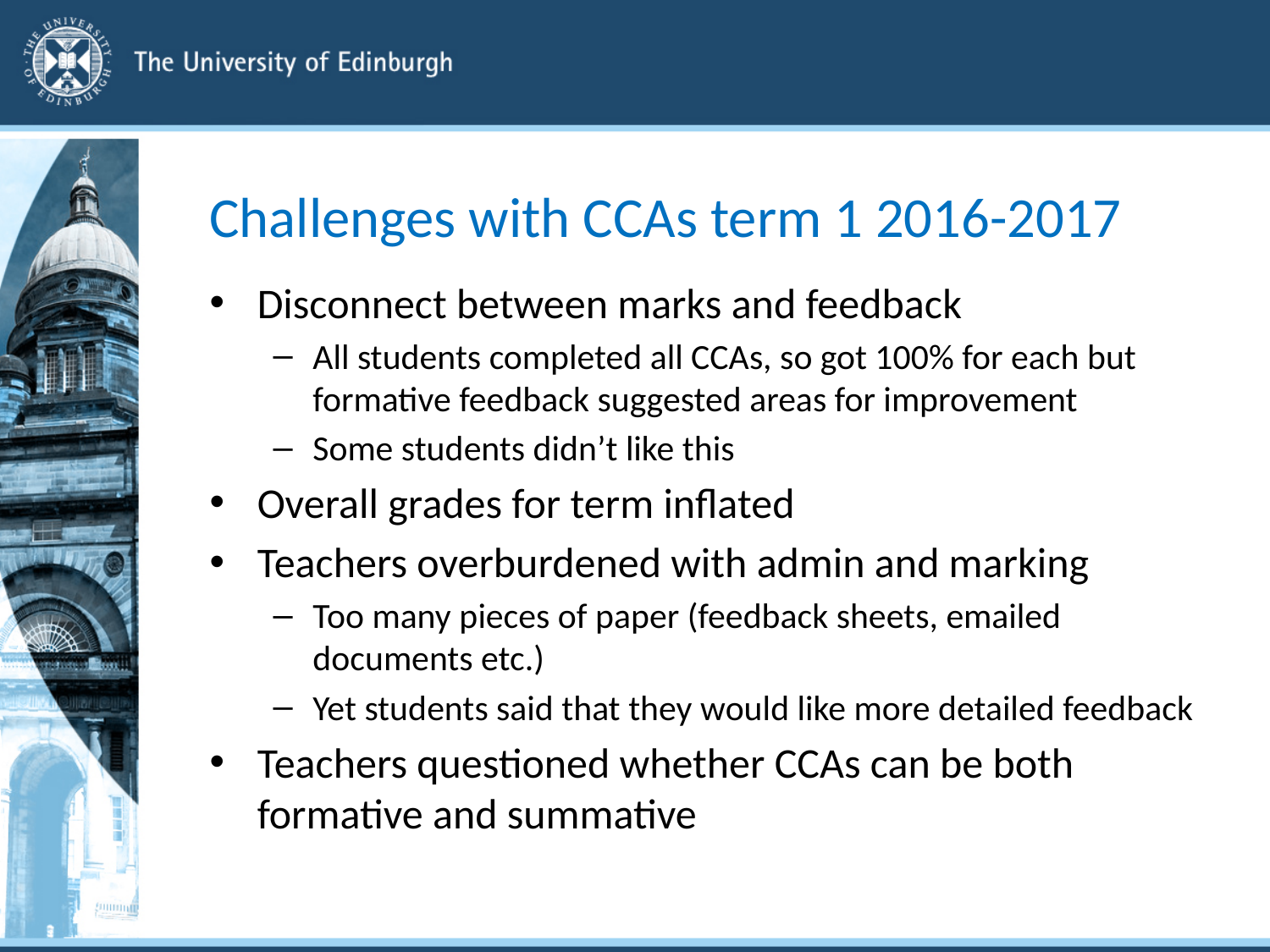

# Challenges with CCAs term 1 2016-2017
Disconnect between marks and feedback
All students completed all CCAs, so got 100% for each but formative feedback suggested areas for improvement
Some students didn’t like this
Overall grades for term inflated
Teachers overburdened with admin and marking
Too many pieces of paper (feedback sheets, emailed documents etc.)
Yet students said that they would like more detailed feedback
Teachers questioned whether CCAs can be both formative and summative